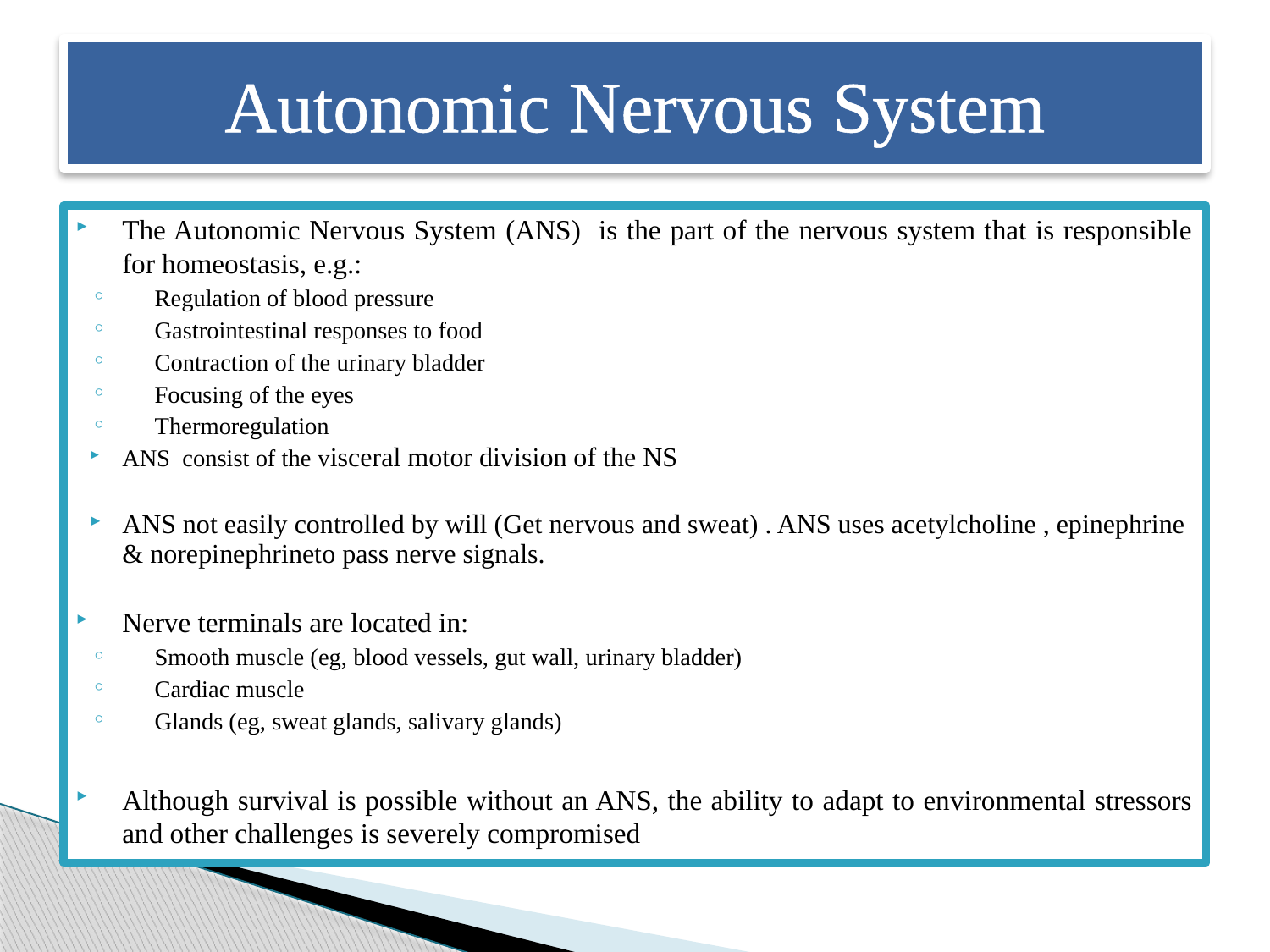

# Autonomic Nervous System
The Autonomic Nervous System (ANS)  is the part of the nervous system that is responsible for homeostasis, e.g.:
Regulation of blood pressure
Gastrointestinal responses to food
Contraction of the urinary bladder
Focusing of the eyes
Thermoregulation
ANS  consist of the visceral motor division of the NS

ANS not easily controlled by will (Get nervous and sweat) . ANS uses acetylcholine , epinephrine & norepinephrineto pass nerve signals.

Nerve terminals are located in:
Smooth muscle (eg, blood vessels, gut wall, urinary bladder)
Cardiac muscle
Glands (eg, sweat glands, salivary glands)

Although survival is possible without an ANS, the ability to adapt to environmental stressors and other challenges is severely compromised